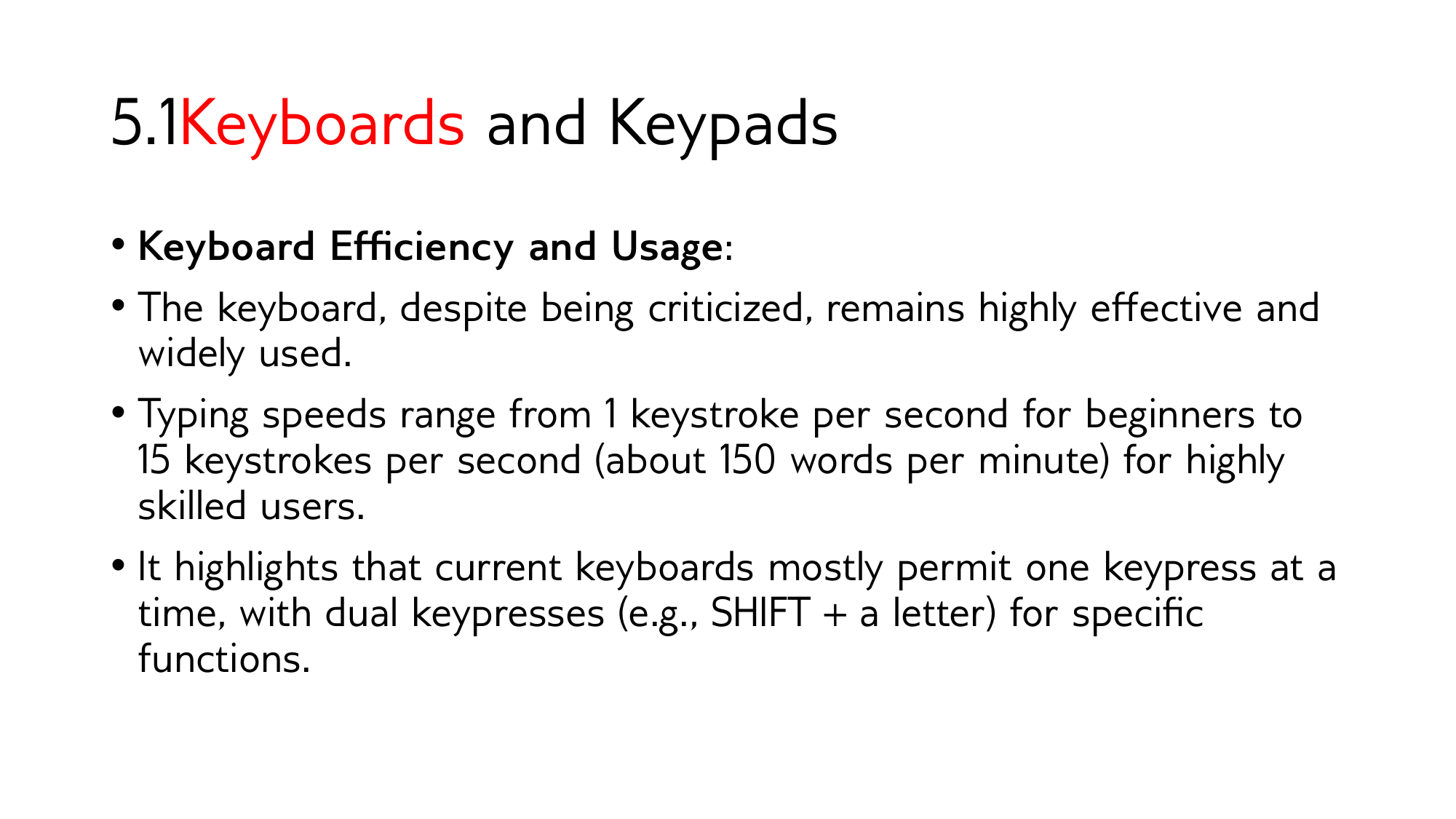

# 5.1Keyboards and Keypads
Keyboard Efficiency and Usage:
The keyboard, despite being criticized, remains highly effective and widely used.
Typing speeds range from 1 keystroke per second for beginners to 15 keystrokes per second (about 150 words per minute) for highly skilled users.
It highlights that current keyboards mostly permit one keypress at a time, with dual keypresses (e.g., SHIFT + a letter) for specific functions.